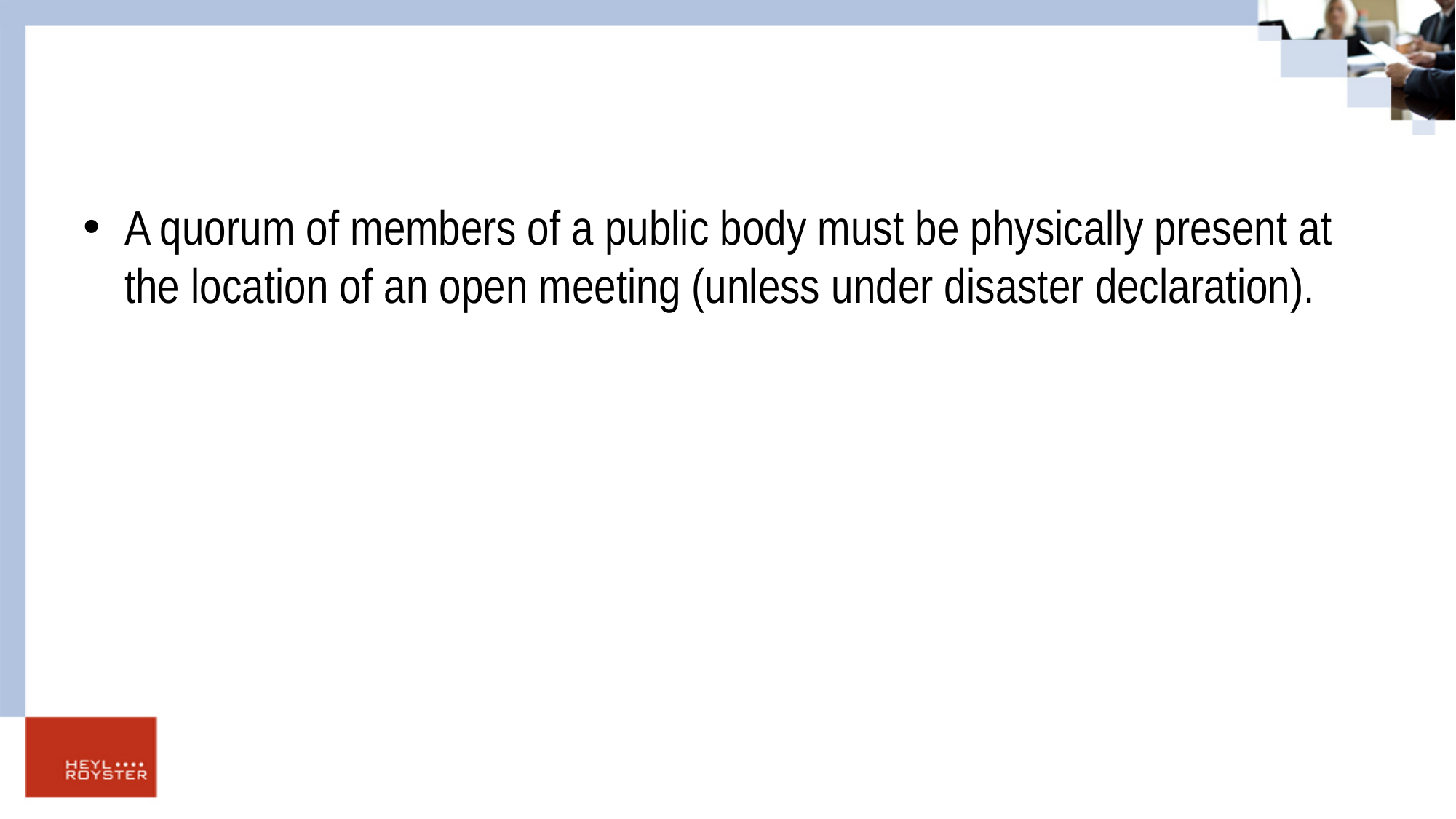

#
A quorum of members of a public body must be physically present at the location of an open meeting (unless under disaster declaration).